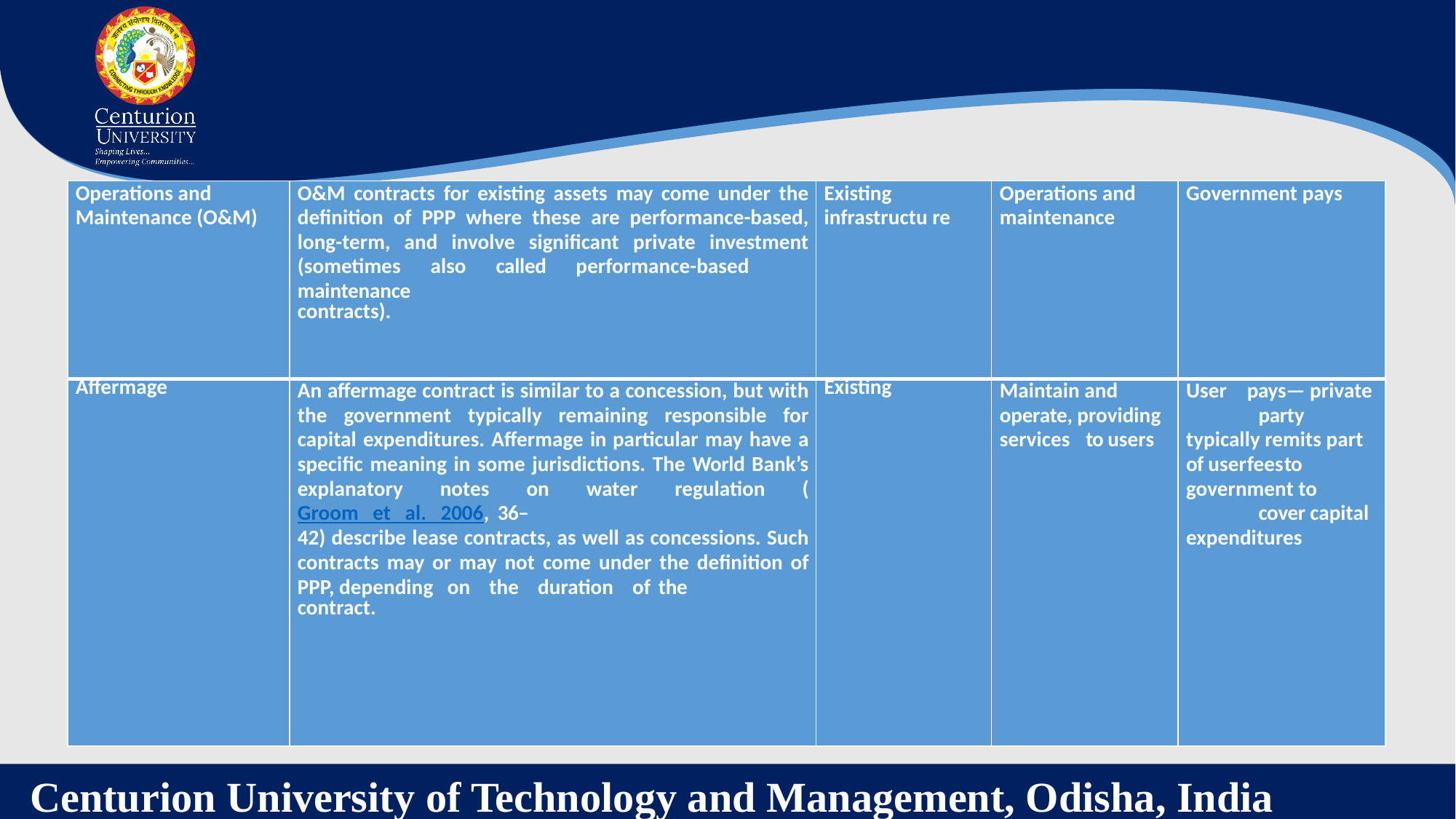

| Operations and Maintenance (O&M) | O&M contracts for existing assets may come under the definition of PPP where these are performance-based, long-term, and involve significant private investment (sometimes also called performance-based maintenance contracts). | Existing infrastructu re | Operations and maintenance | Government pays |
| --- | --- | --- | --- | --- |
| Affermage | An affermage contract is similar to a concession, but with the government typically remaining responsible for capital expenditures. Affermage in particular may have a specific meaning in some jurisdictions. The World Bank’s explanatory notes on water regulation (Groom et al. 2006, 36– 42) describe lease contracts, as well as concessions. Such contracts may or may not come under the definition of PPP, depending on the duration of the contract. | Existing | Maintain and operate, providing services to users | User pays— private party typically remits part of user fees to government to cover capital expenditures |